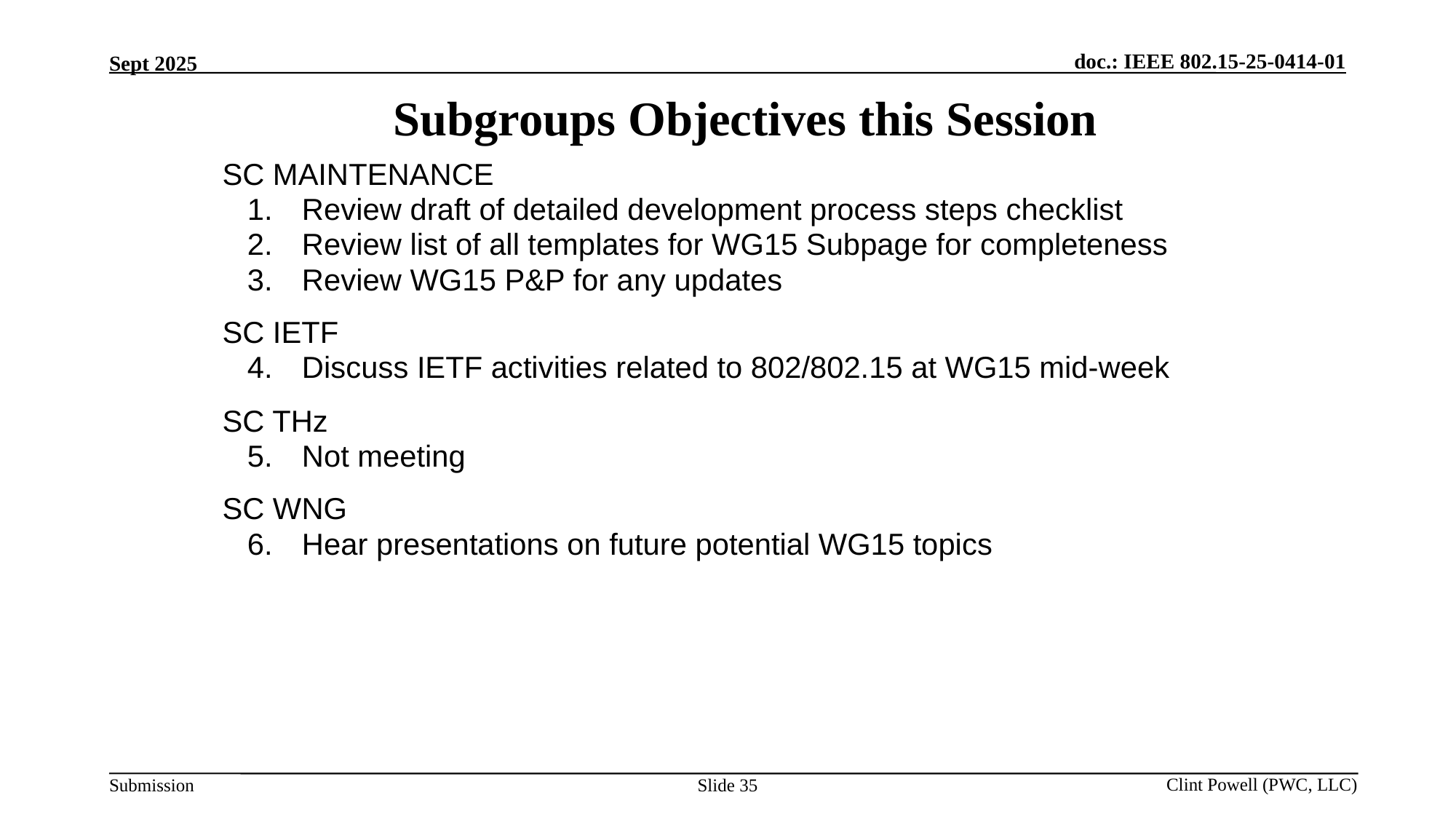

Subgroups Objectives this Session

SC MAINTENANCE
Review draft of detailed development process steps checklist
Review list of all templates for WG15 Subpage for completeness
Review WG15 P&P for any updates

SC IETF
Discuss IETF activities related to 802/802.15 at WG15 mid-week

SC THz
Not meeting

SC WNG
Hear presentations on future potential WG15 topics
Slide 35